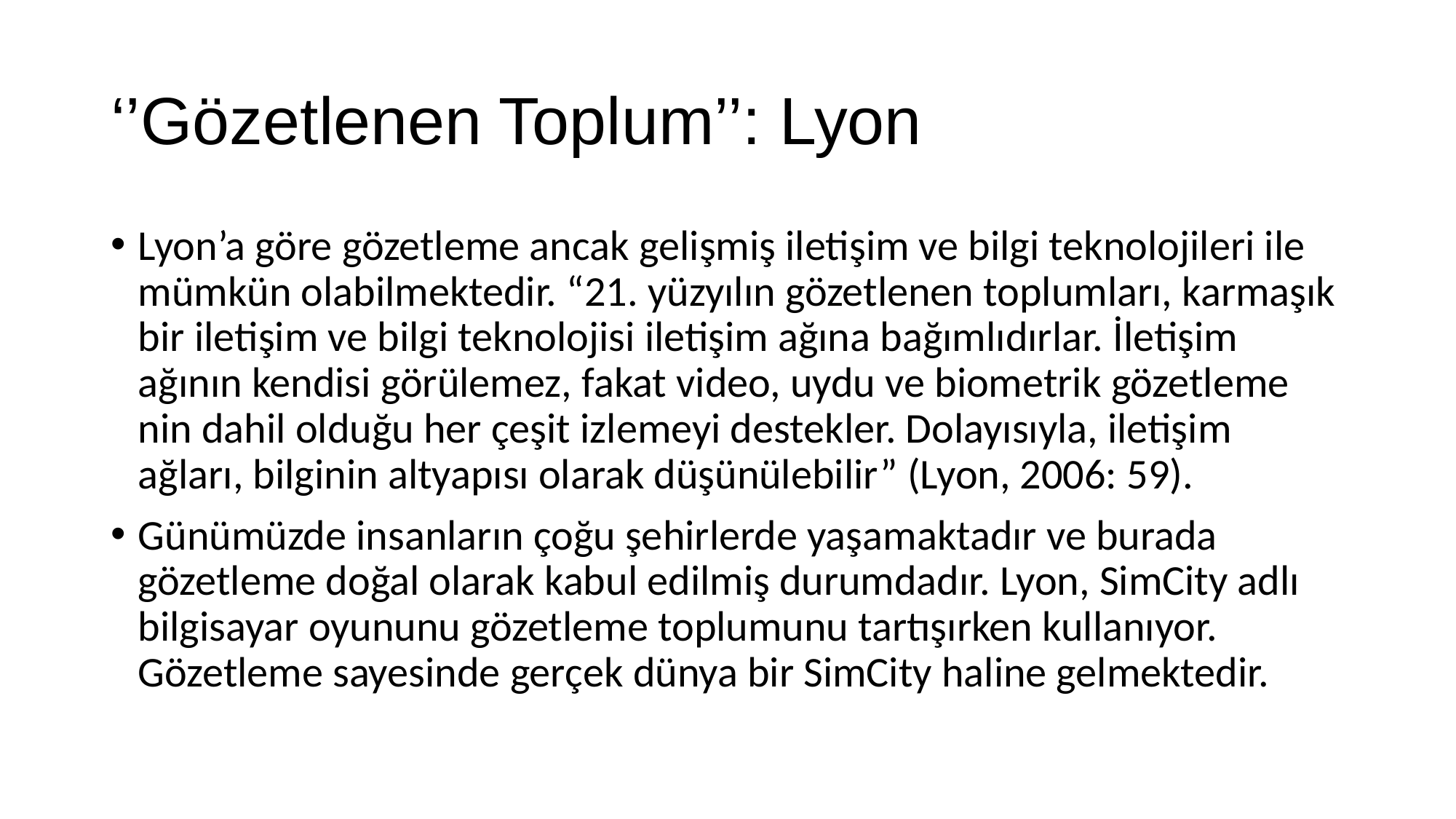

# ‘’Gözetlenen Toplum’’: Lyon
Lyon’a göre gözetleme ancak gelişmiş iletişim ve bilgi teknolojileri ile mümkün olabilmektedir. “21. yüzyılın gözetlenen toplumları, karmaşık bir iletişim ve bilgi teknolojisi iletişim ağına bağımlıdırlar. İletişim ağının kendisi görülemez, fakat video, uydu ve biometrik gözetleme nin dahil olduğu her çeşit izlemeyi destekler. Dolayısıyla, iletişim ağları, bilginin altyapısı olarak düşünülebilir” (Lyon, 2006: 59).
Günümüzde insanların çoğu şehirlerde yaşamaktadır ve burada gözetleme doğal olarak kabul edilmiş durumdadır. Lyon, SimCity adlı bilgisayar oyununu gözetleme toplumunu tartışırken kullanıyor. Gözetleme sayesinde gerçek dünya bir SimCity haline gelmektedir.